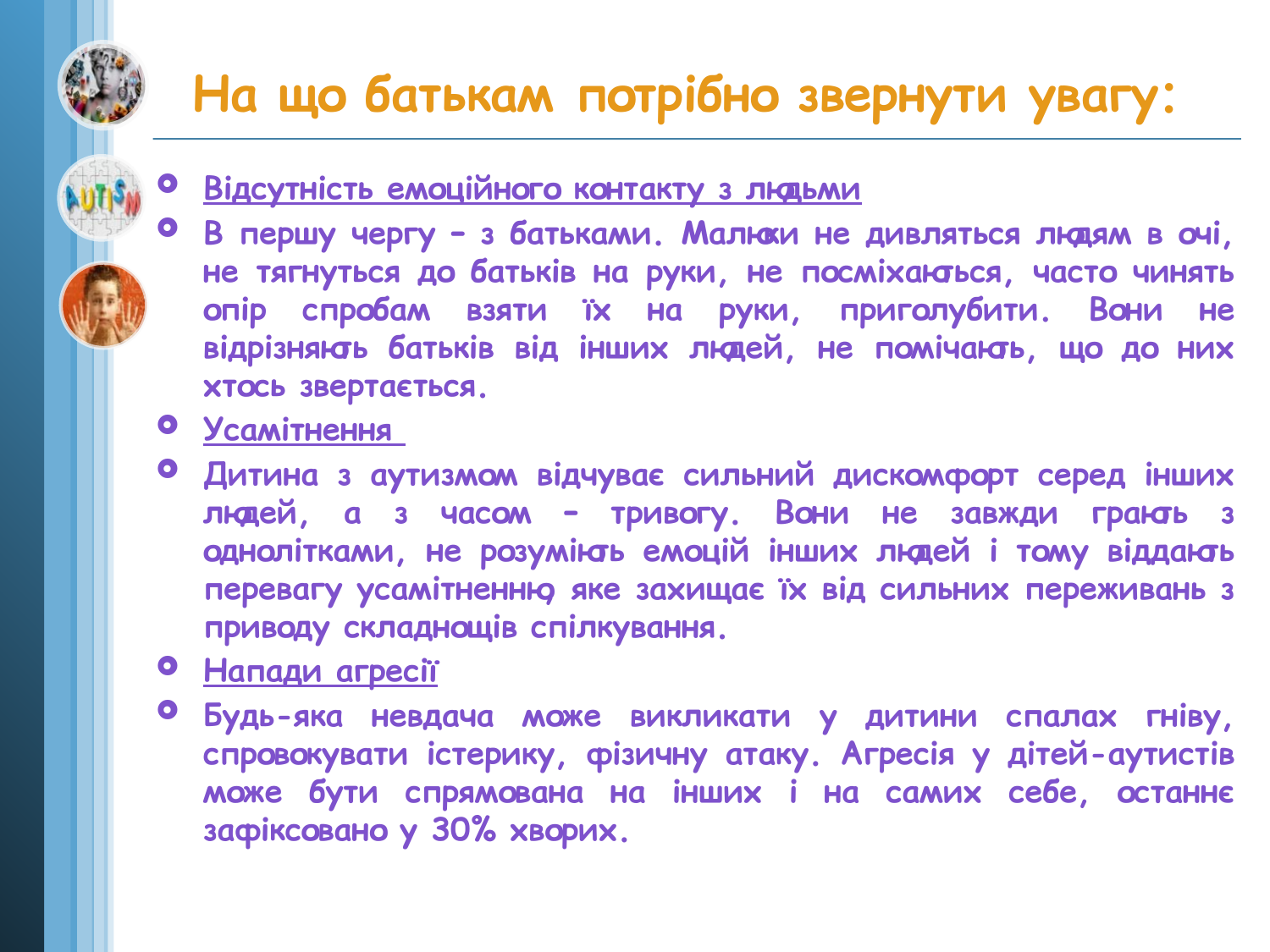

# На що батькам потрібно звернути увагу:
Відсутність емоційного контакту з людьми
В першу чергу – з батьками. Малюки не дивляться людям в очі, не тягнуться до батьків на руки, не посміхаються, часто чинять опір спробам взяти їх на руки, приголубити. Вони не відрізняють батьків від інших людей, не помічають, що до них хтось звертається.
Усамітнення
Дитина з аутизмом відчуває сильний дискомфорт серед інших людей, а з часом – тривогу. Вони не завжди грають з однолітками, не розуміють емоцій інших людей і тому віддають перевагу усамітненню, яке захищає їх від сильних переживань з приводу складнощів спілкування.
Напади агресії
Будь-яка невдача може викликати у дитини спалах гніву, спровокувати істерику, фізичну атаку. Агресія у дітей-аутистів може бути спрямована на інших і на самих себе, останнє зафіксовано у 30% хворих.